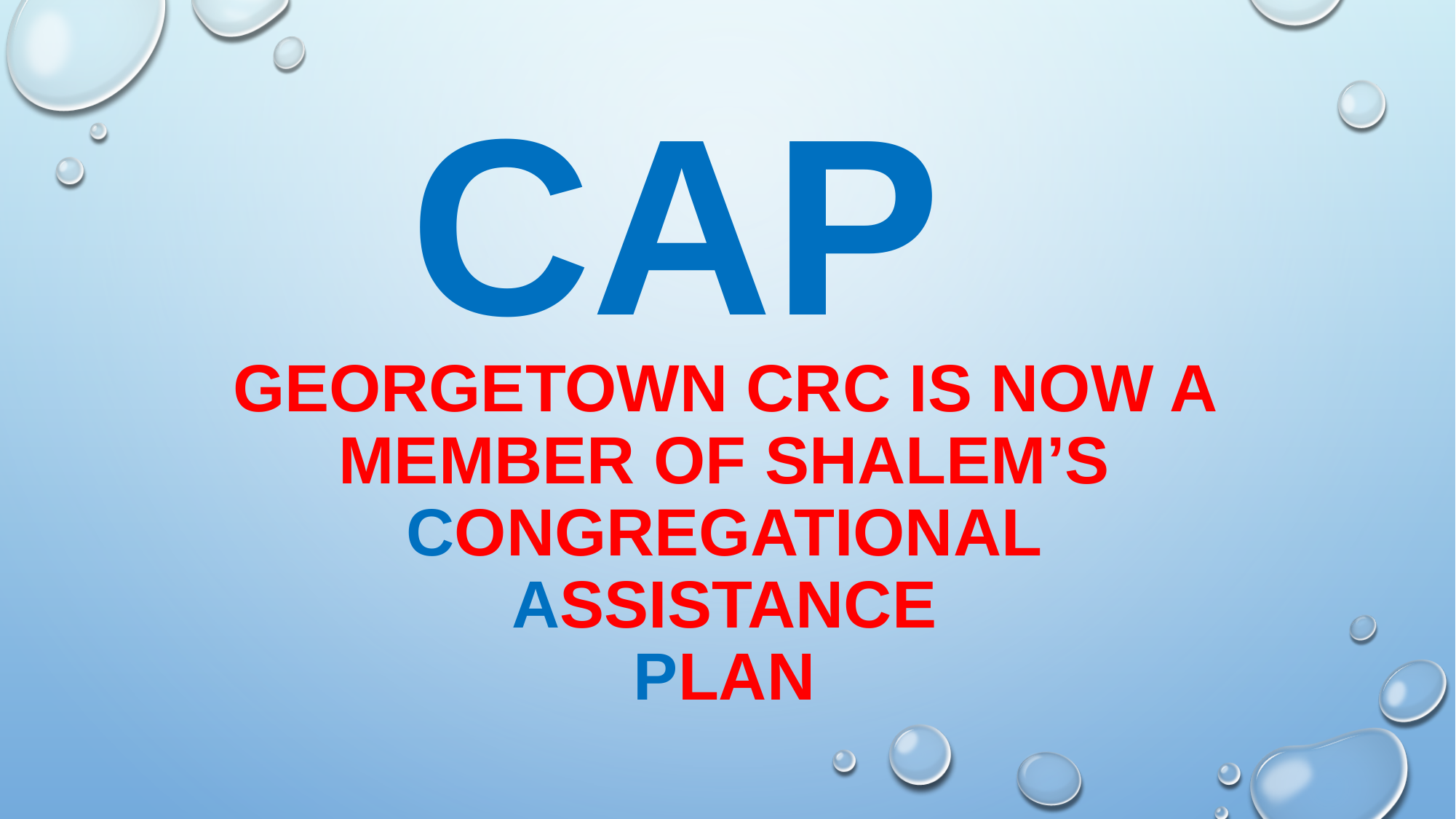

cap
# Georgetown crc is now a member of shalem’s Congregational assistance plan